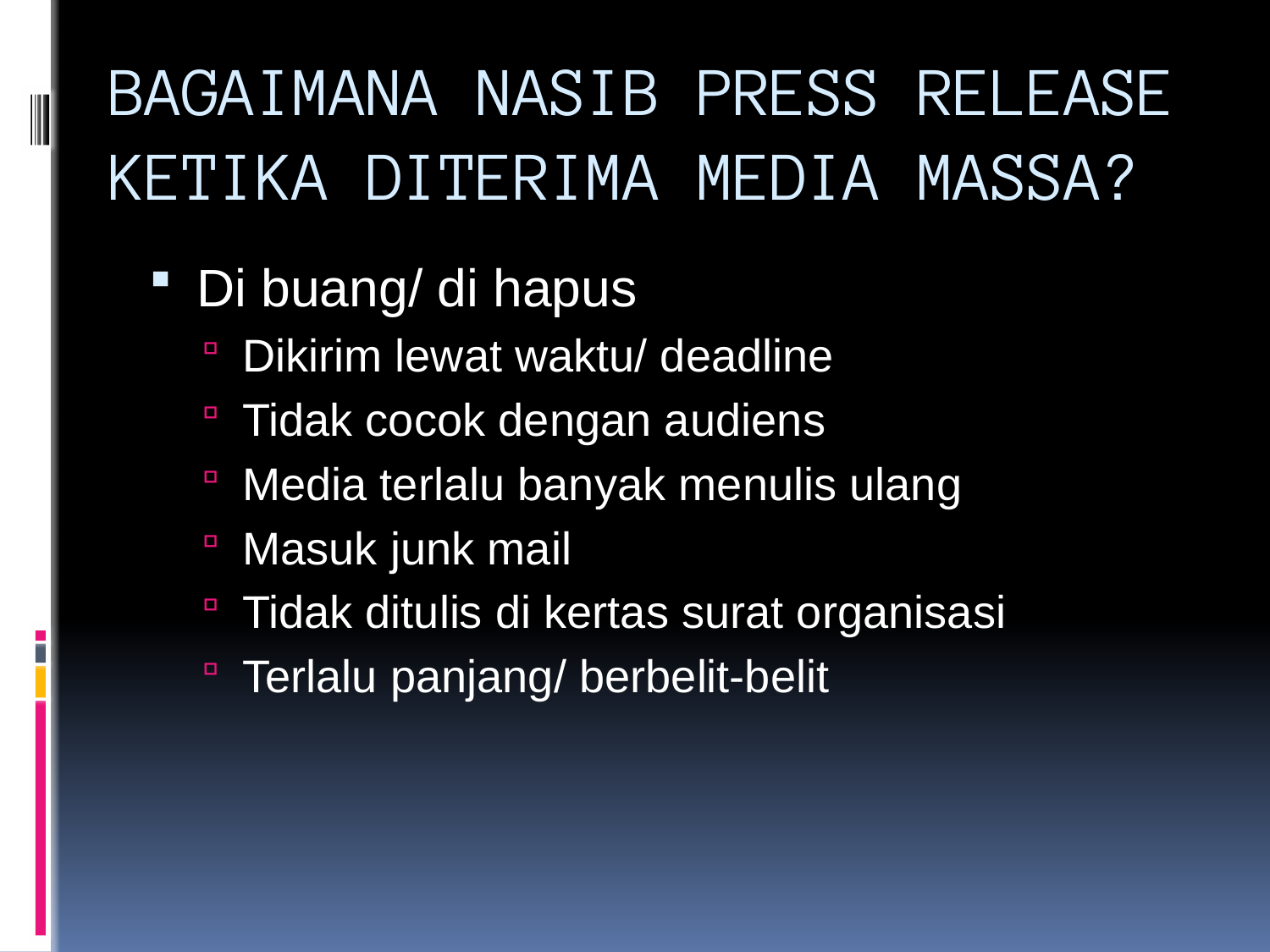

# BAGAIMANA NASIB PRESS RELEASE KETIKA DITERIMA MEDIA MASSA?
Di buang/ di hapus
Dikirim lewat waktu/ deadline
Tidak cocok dengan audiens
Media terlalu banyak menulis ulang
Masuk junk mail
Tidak ditulis di kertas surat organisasi
Terlalu panjang/ berbelit-belit